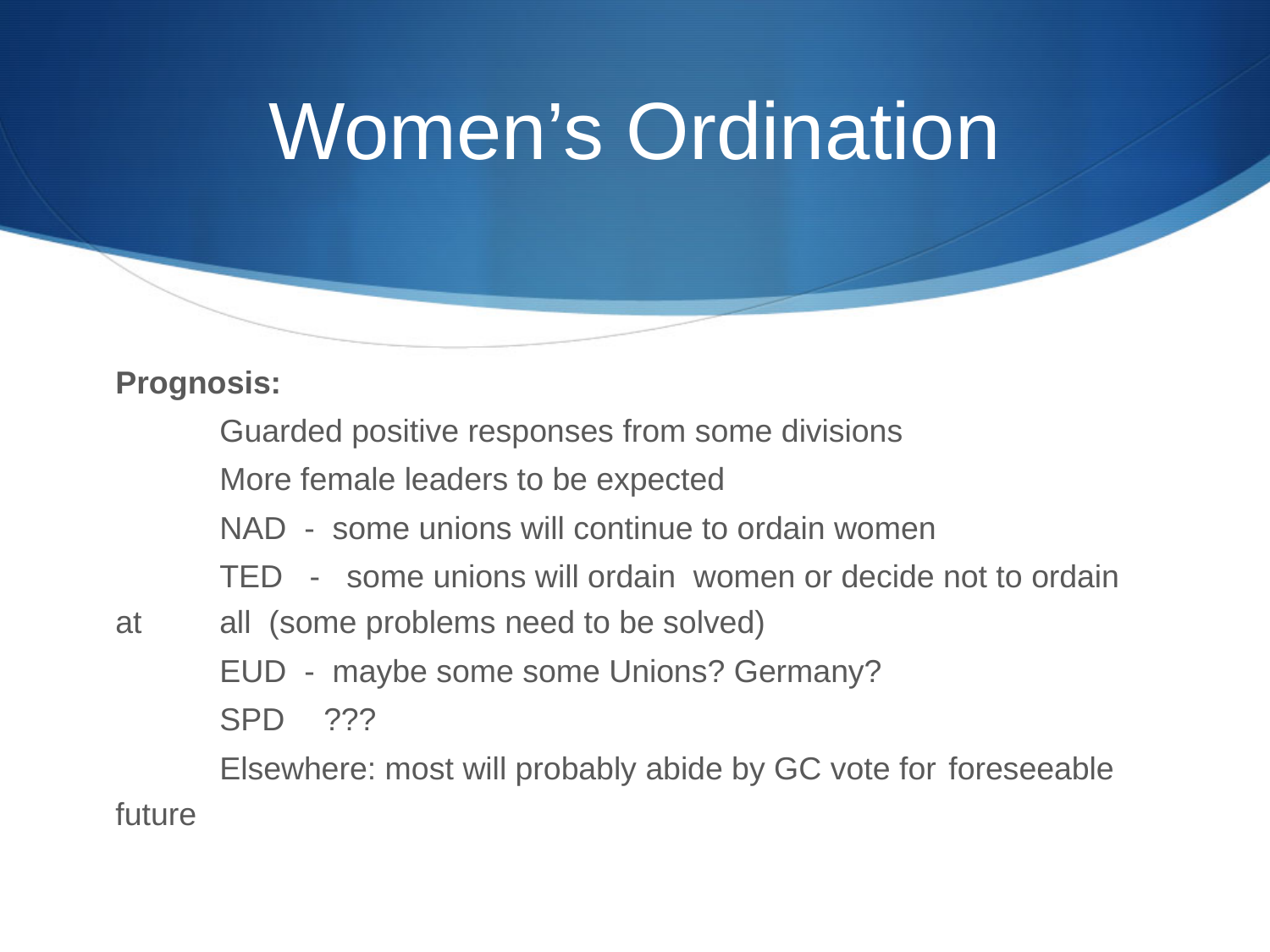

# Women’s Ordination
Prognosis:
	Guarded positive responses from some divisions
	More female leaders to be expected
	NAD  -  some unions will continue to ordain women
	TED   -   some unions will ordain  women or decide not to ordain at 		all  (some problems need to be solved)
	EUD  -  maybe some some Unions? Germany?
	SPD	???
	Elsewhere: most will probably abide by GC vote for 	foreseeable future